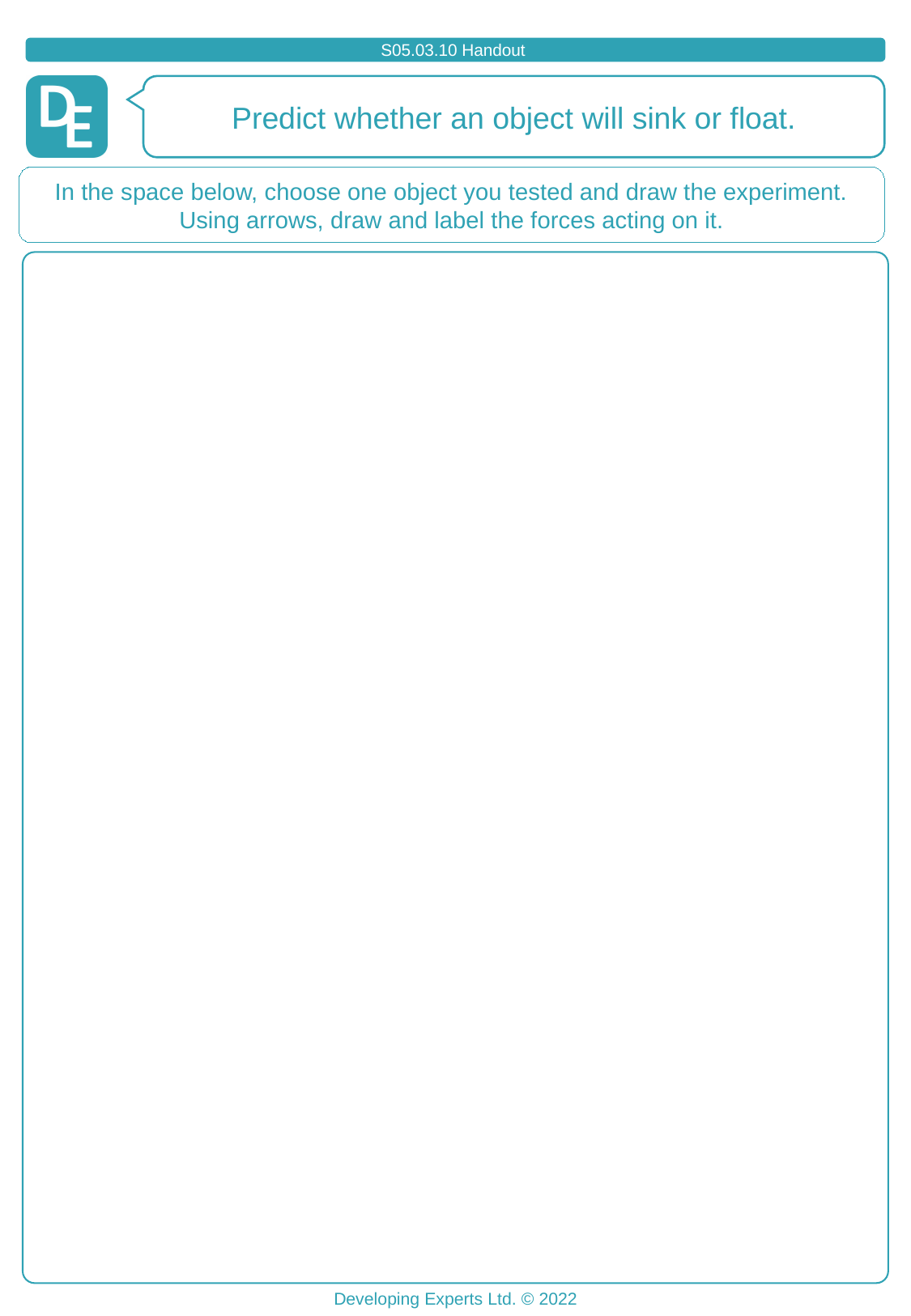

In the space below, choose one object you tested and draw the experiment. Using arrows, draw and label the forces acting on it.